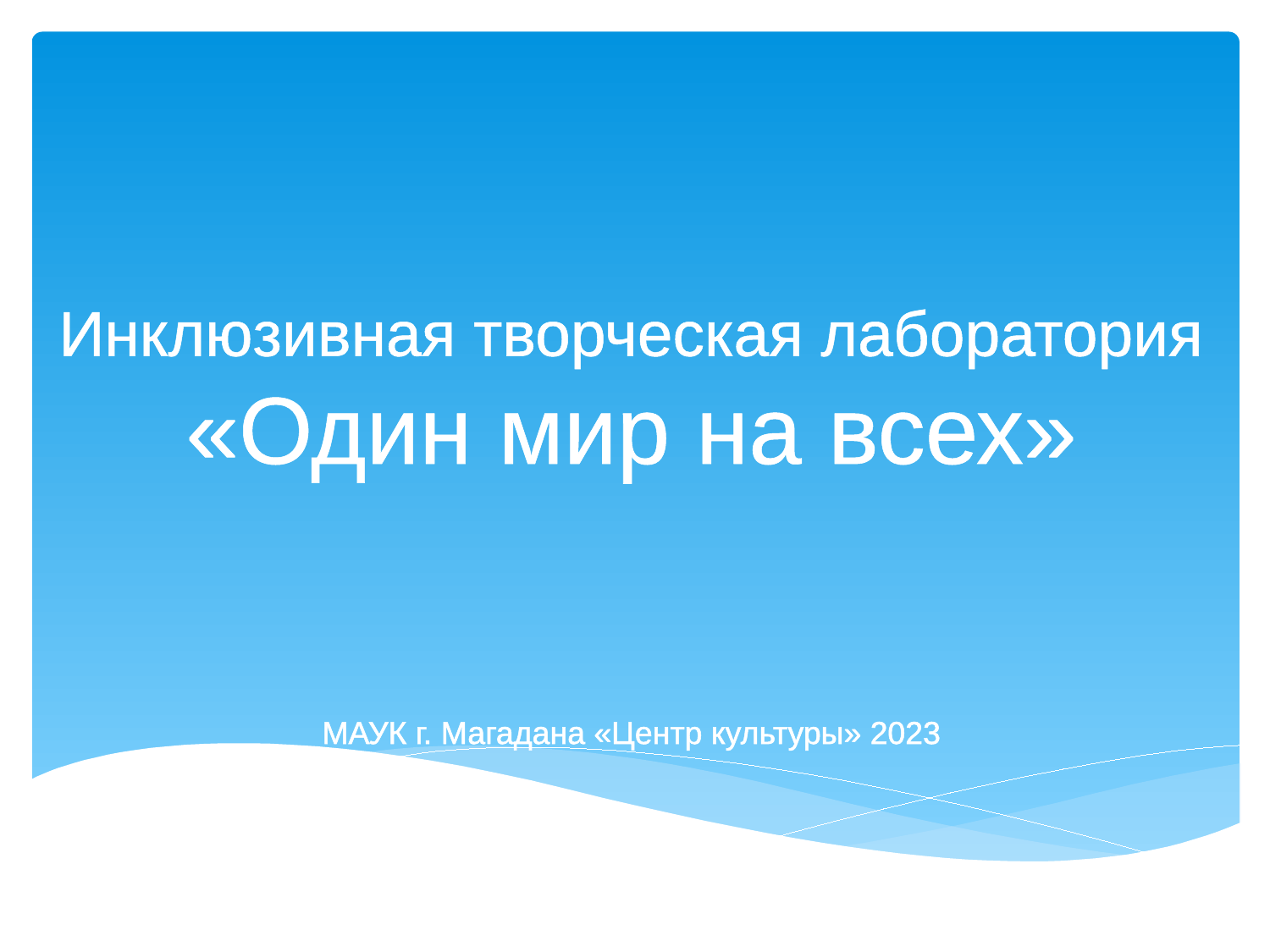

Инклюзивная творческая лаборатория
«Один мир на всех»
МАУК г. Магадана «Центр культуры» 2023